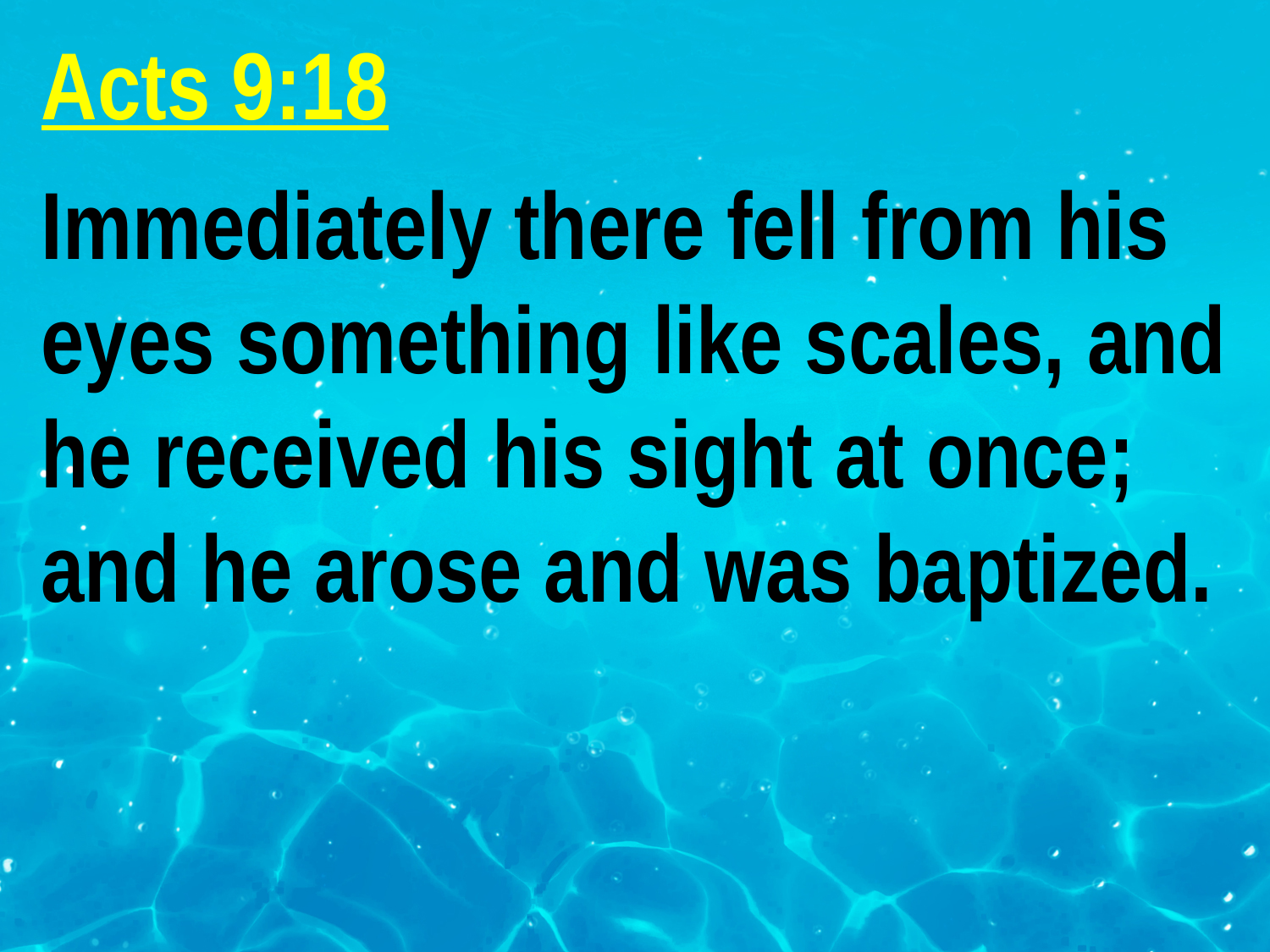

Acts 9:18

Immediately there fell from his eyes something like scales, and he received his sight at once; and he arose and was baptized.